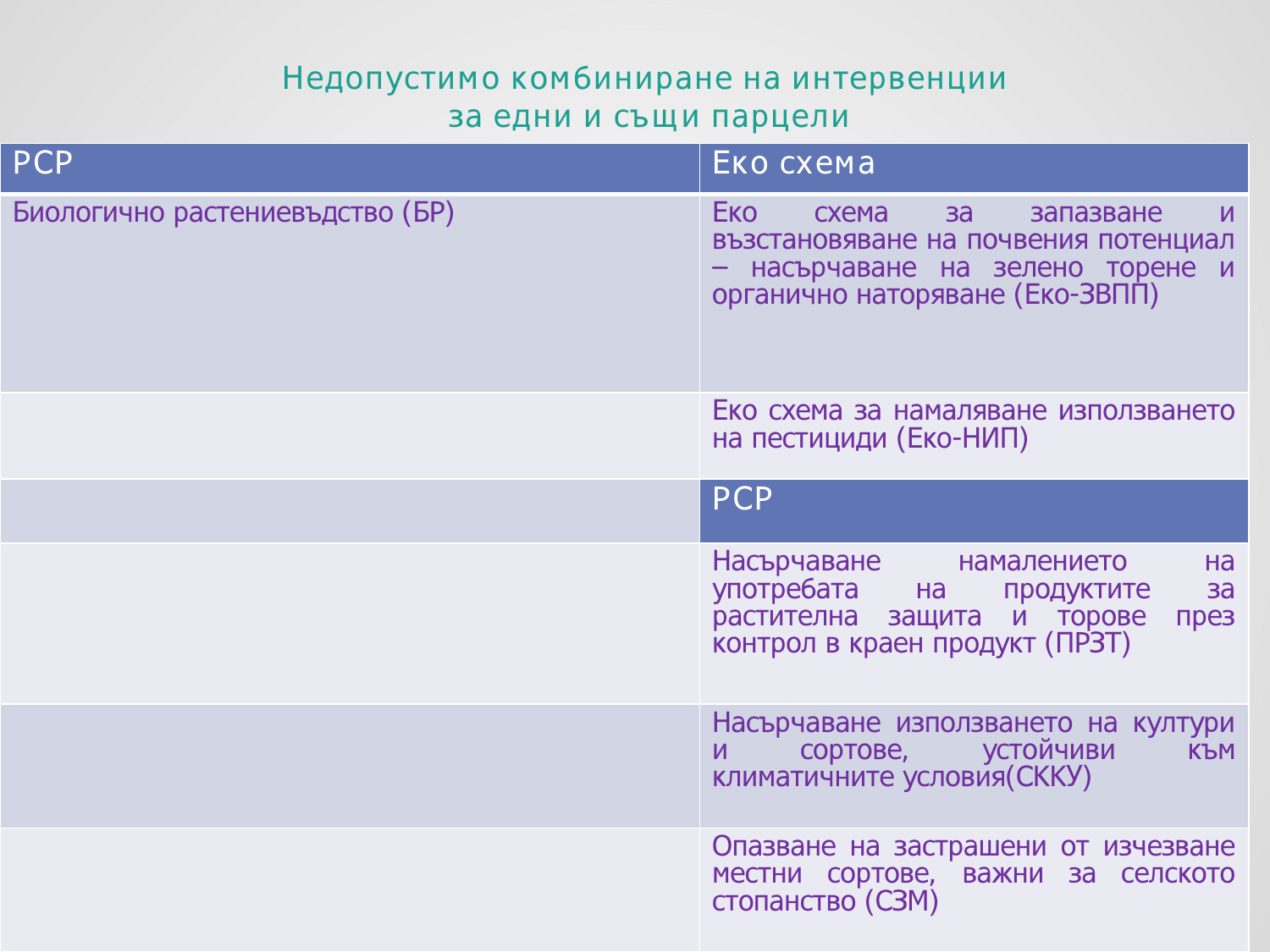

Недопустимо комбиниране на интервенции
за едни и същи парцели

| РСР | Еко схема |
| --- | --- |
| Биологично растениевъдство (БР) | Еко схема за запазване и възстановяване на почвения потенциал – насърчаване на зелено торене и органично наторяване (Еко-ЗВПП) |
|  | Еко схема за намаляване използването на пестициди (Еко-НИП) |
|  | РСР |
|  | Насърчаване намалението на употребата на продуктите за растителна защита и торове през контрол в краен продукт (ПРЗТ) |
|  | Насърчаване използването на култури и сортове, устойчиви към климатичните условия(СККУ) |
|  | Опазване на застрашени от изчезване местни сортове, важни за селското стопанство (СЗМ) |
|  | Плащания за земеделски земи в зони от Натура 2000 (Н2000) - за защитените зони със забрани забрани за употреба на продукти за растителна защита и минерални торове |